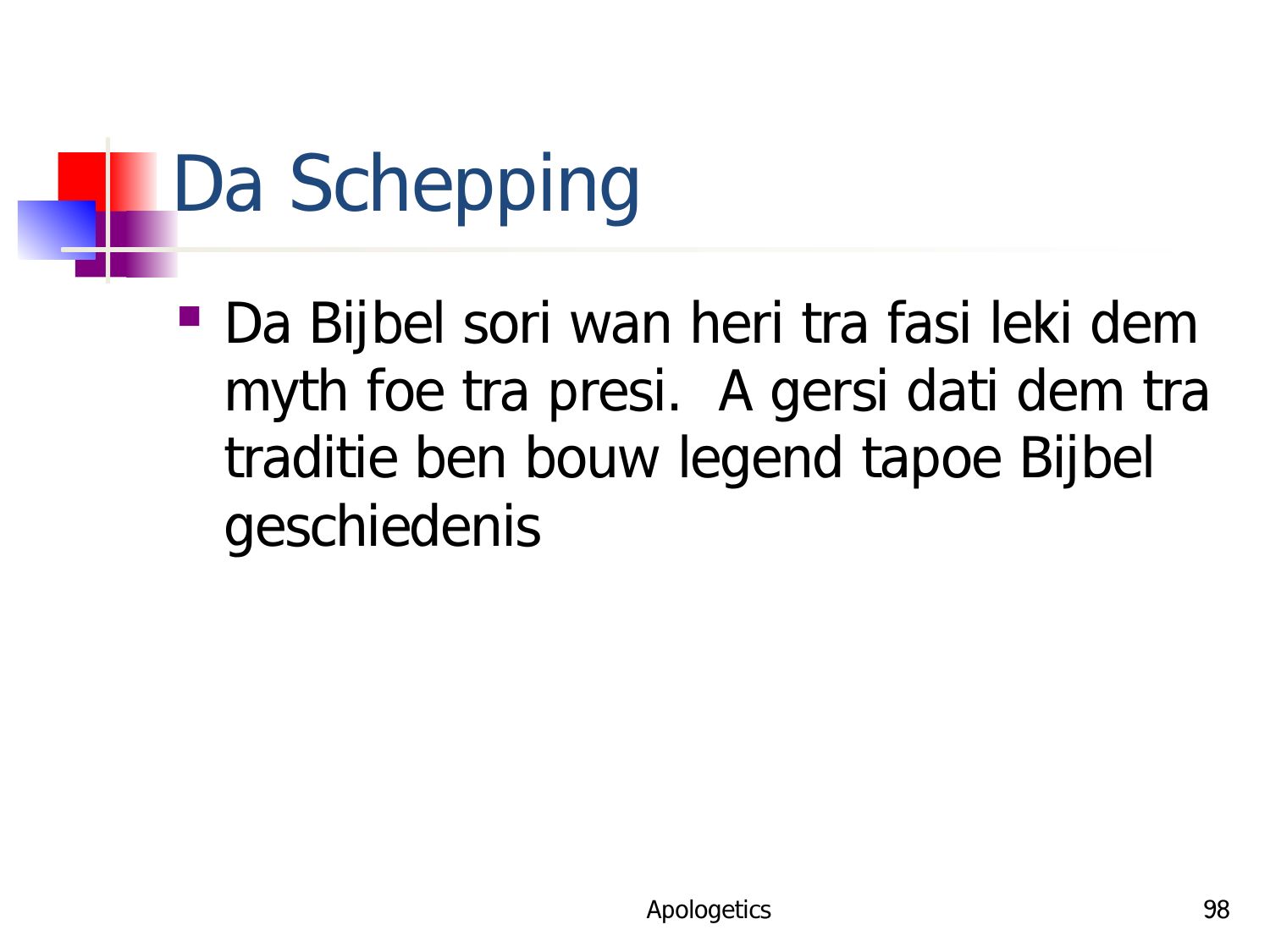

# Da Schepping
Da Bijbel sori wan heri tra fasi leki dem myth foe tra presi.  A gersi dati dem tra traditie ben bouw legend tapoe Bijbel geschiedenis
Apologetics
98